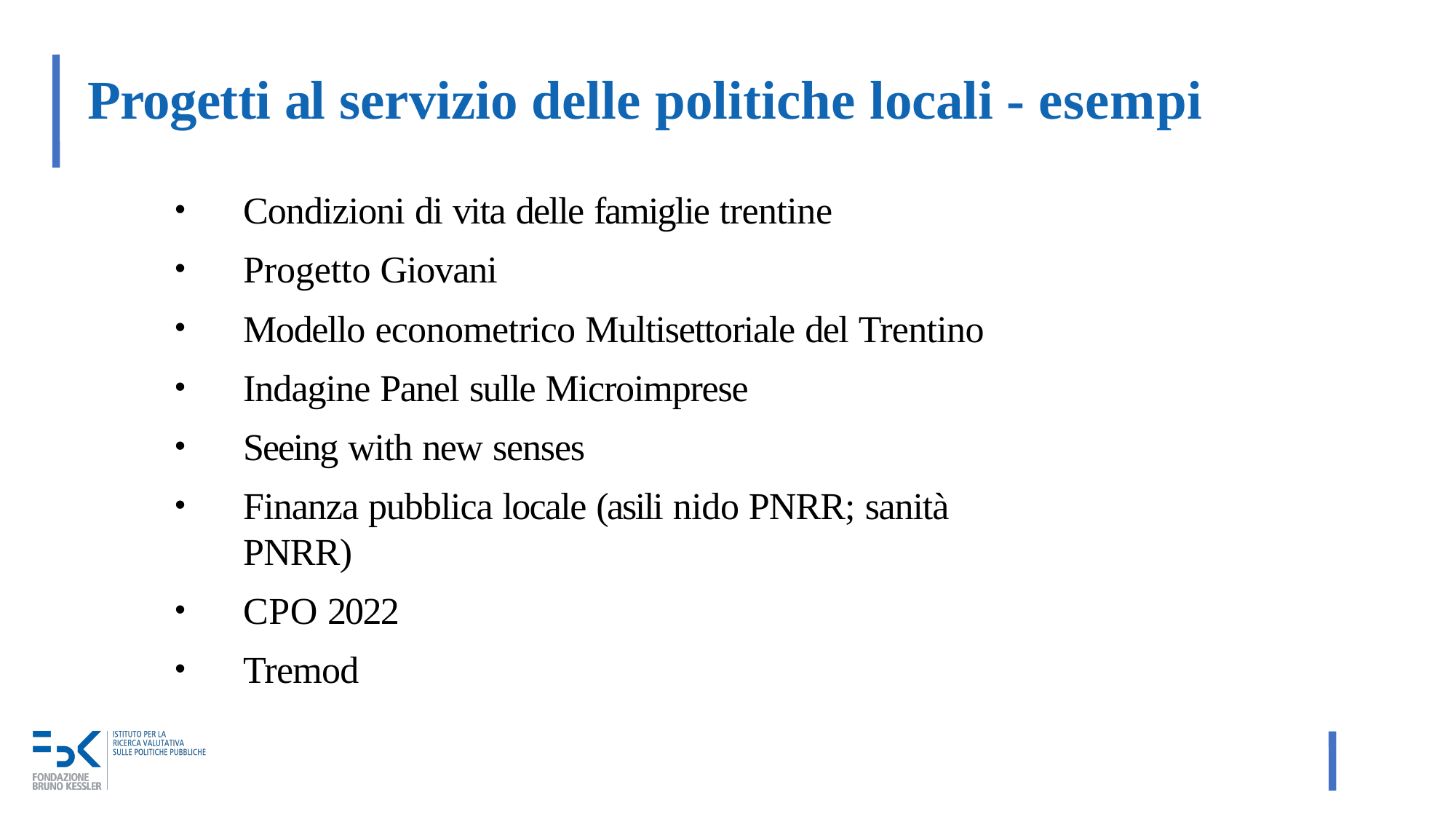

# Progetti al servizio delle politiche locali - esempi
Condizioni di vita delle famiglie trentine
Progetto Giovani
Modello econometrico Multisettoriale del Trentino
Indagine Panel sulle Microimprese
Seeing with new senses
Finanza pubblica locale (asili nido PNRR; sanità PNRR)
CPO 2022
Tremod